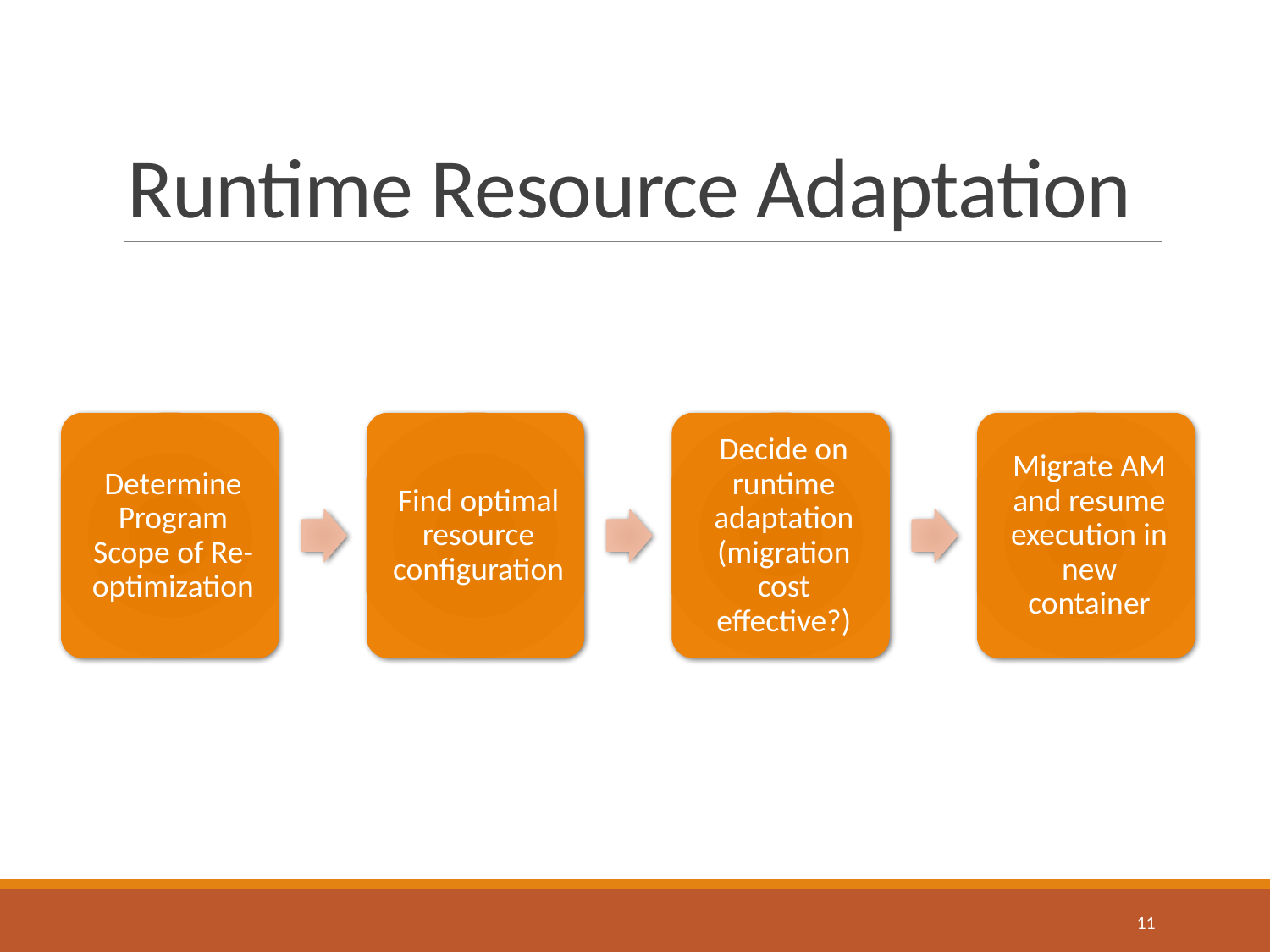

# Runtime Resource Adaptation
Determine Program Scope of Re-optimization

Find optimal resource configuration

Decide on runtime adaptation (migration cost effective?)

Migrate AM and resume execution in new container
11